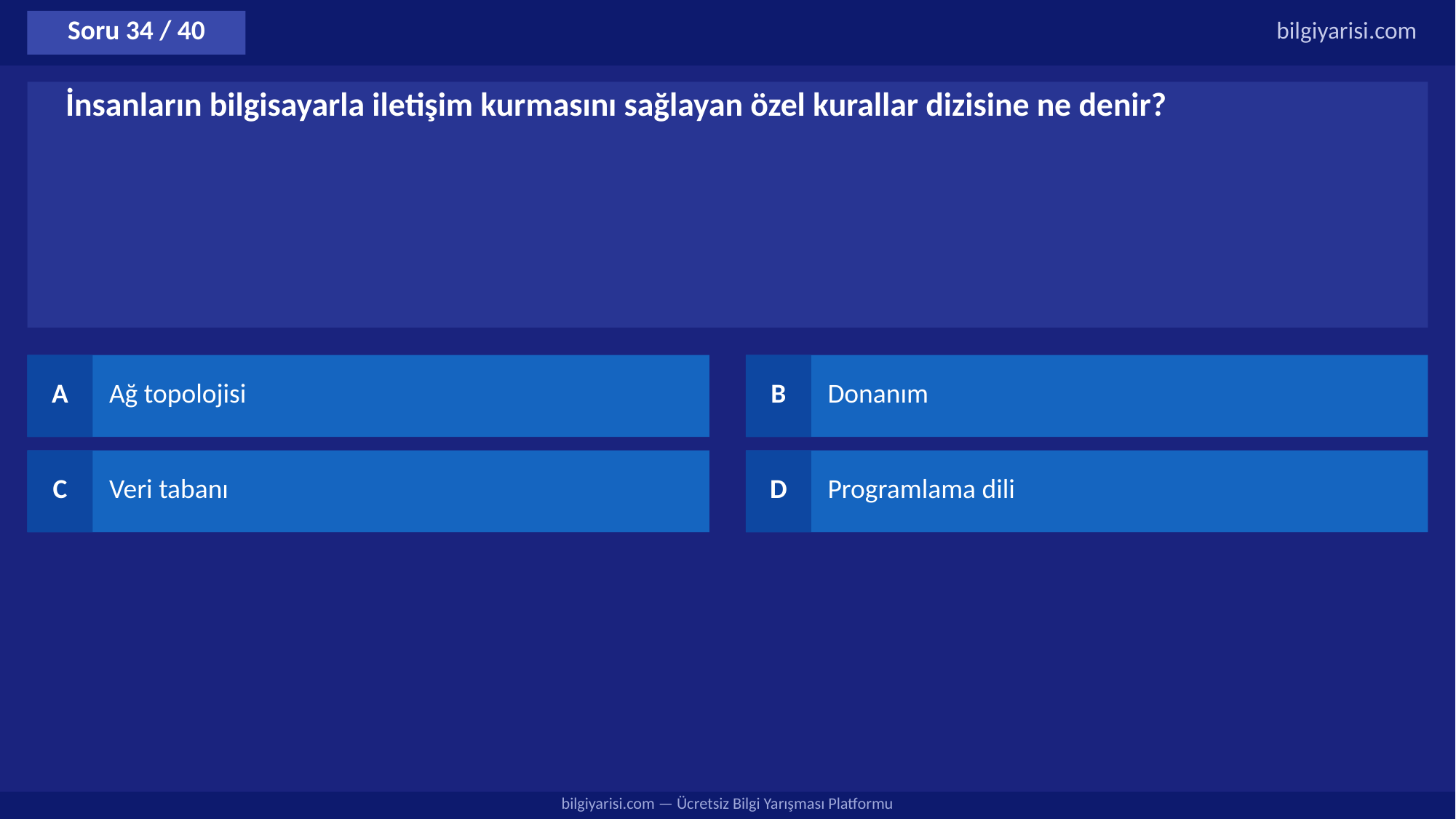

Soru 34 / 40
bilgiyarisi.com

İnsanların bilgisayarla iletişim kurmasını sağlayan özel kurallar dizisine ne denir?

A
Ağ topolojisi

B
Donanım

C
Veri tabanı

D
Programlama dili
bilgiyarisi.com — Ücretsiz Bilgi Yarışması Platformu